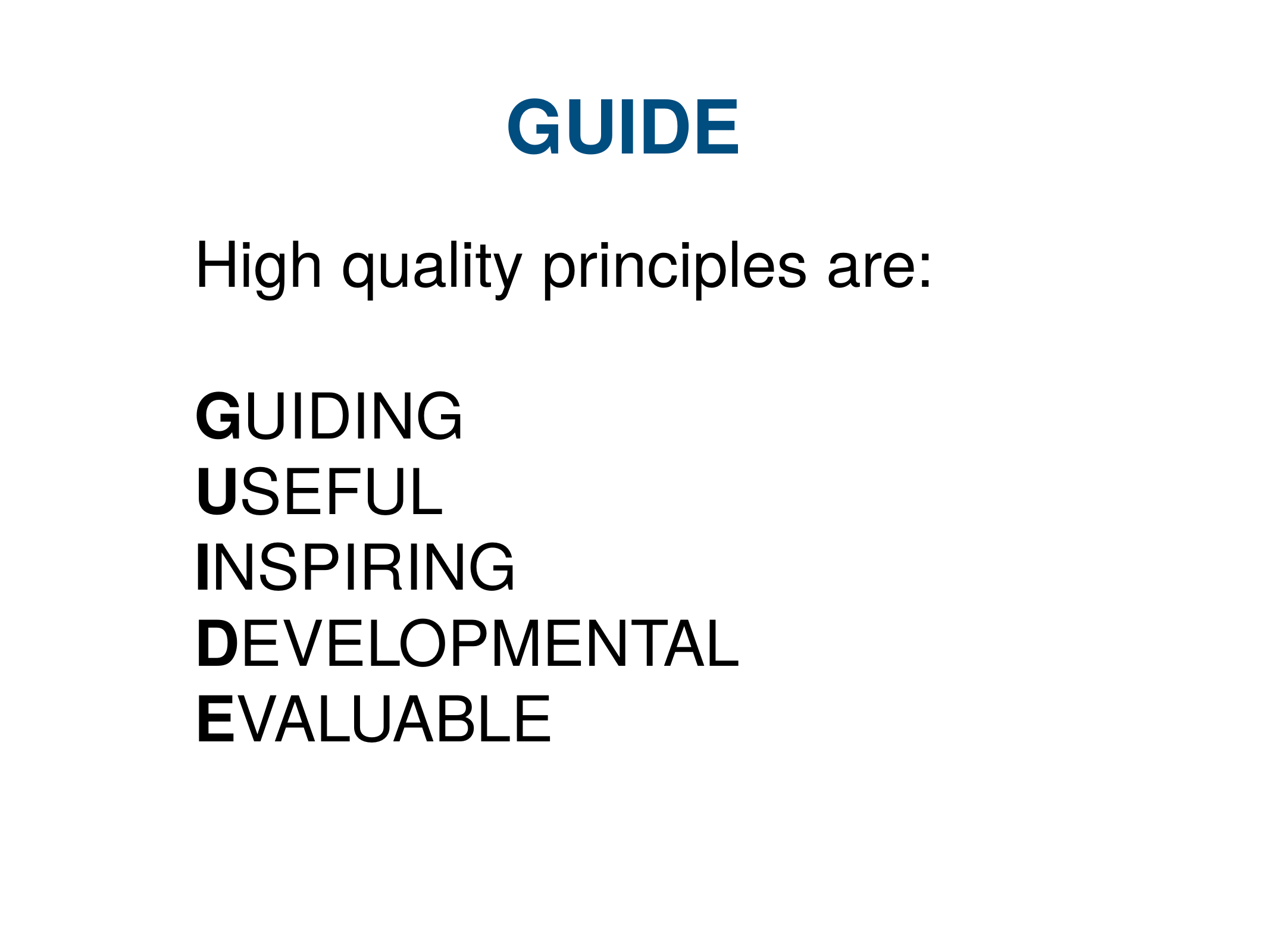

GUIDE
High quality principles are:

GUIDING
USEFUL
INSPIRING
DEVELOPMENTAL
EVALUABLE